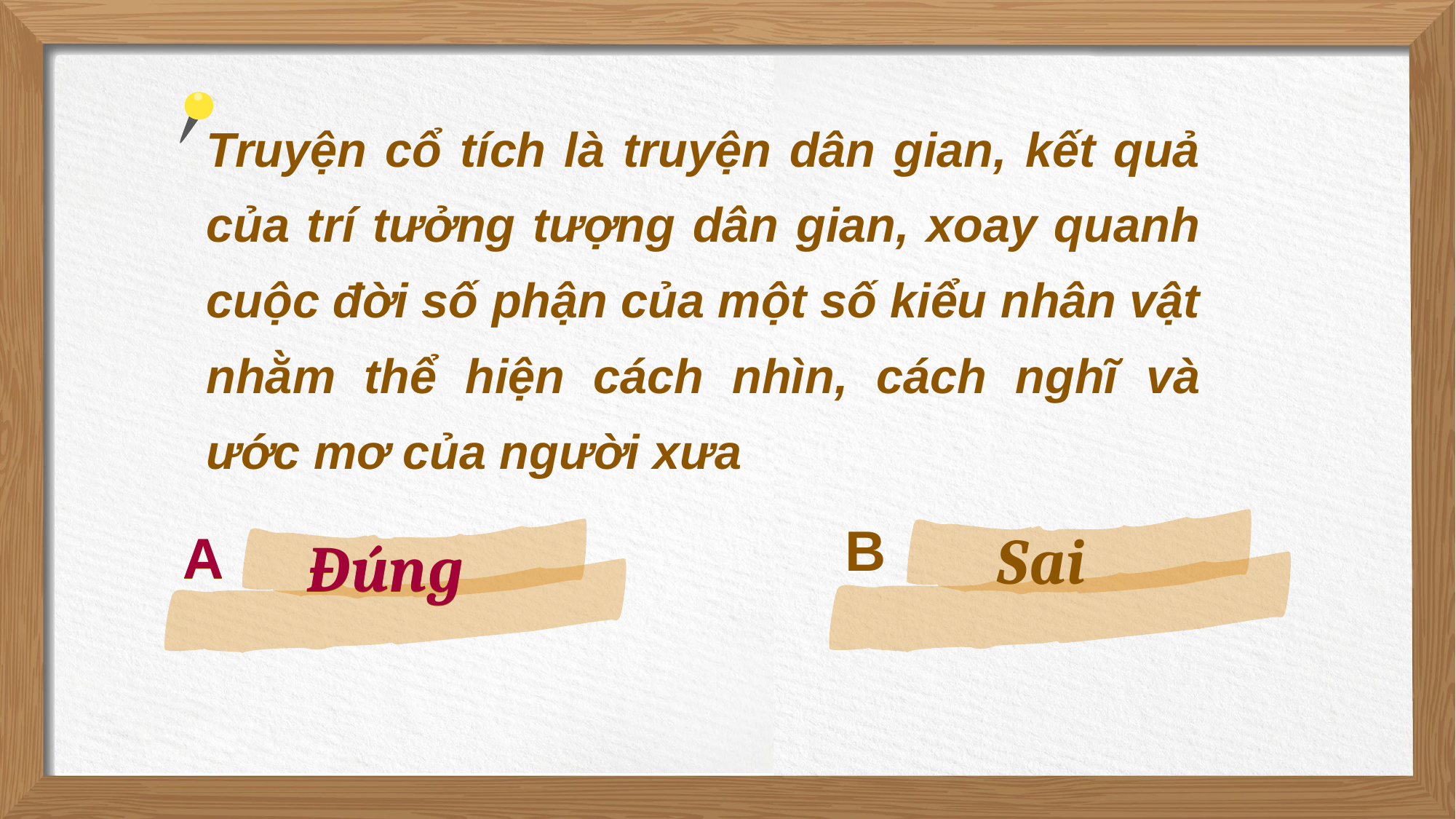

Truyện cổ tích là truyện dân gian, kết quả của trí tưởng tượng dân gian, xoay quanh cuộc đời số phận của một số kiểu nhân vật nhằm thể hiện cách nhìn, cách nghĩ và ước mơ của người xưa
B

Sai
A
A

Đúng
Đúng